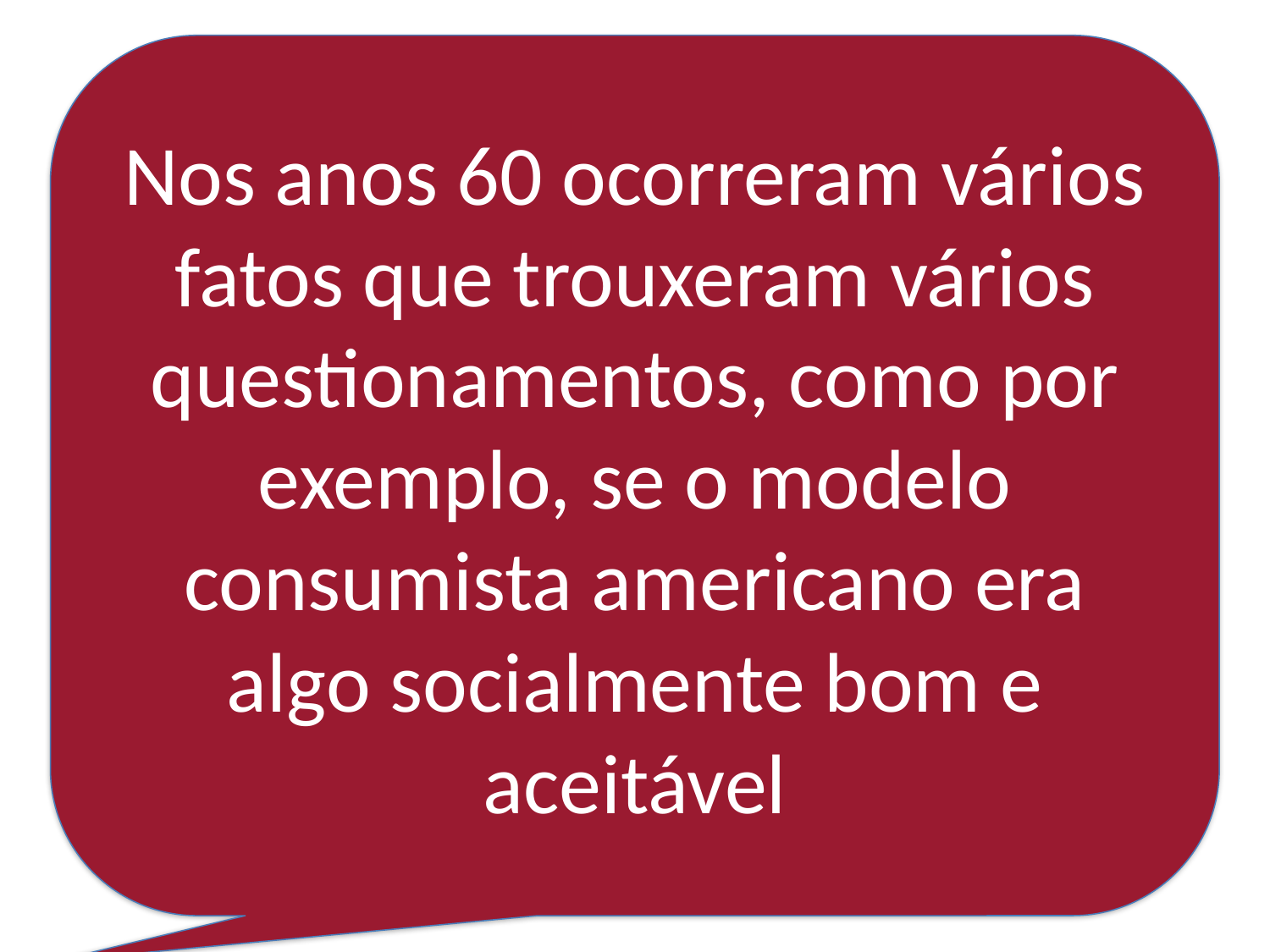

Nos anos 60 ocorreram vários fatos que trouxeram vários questionamentos, como por exemplo, se o modelo consumista americano era algo socialmente bom e aceitável